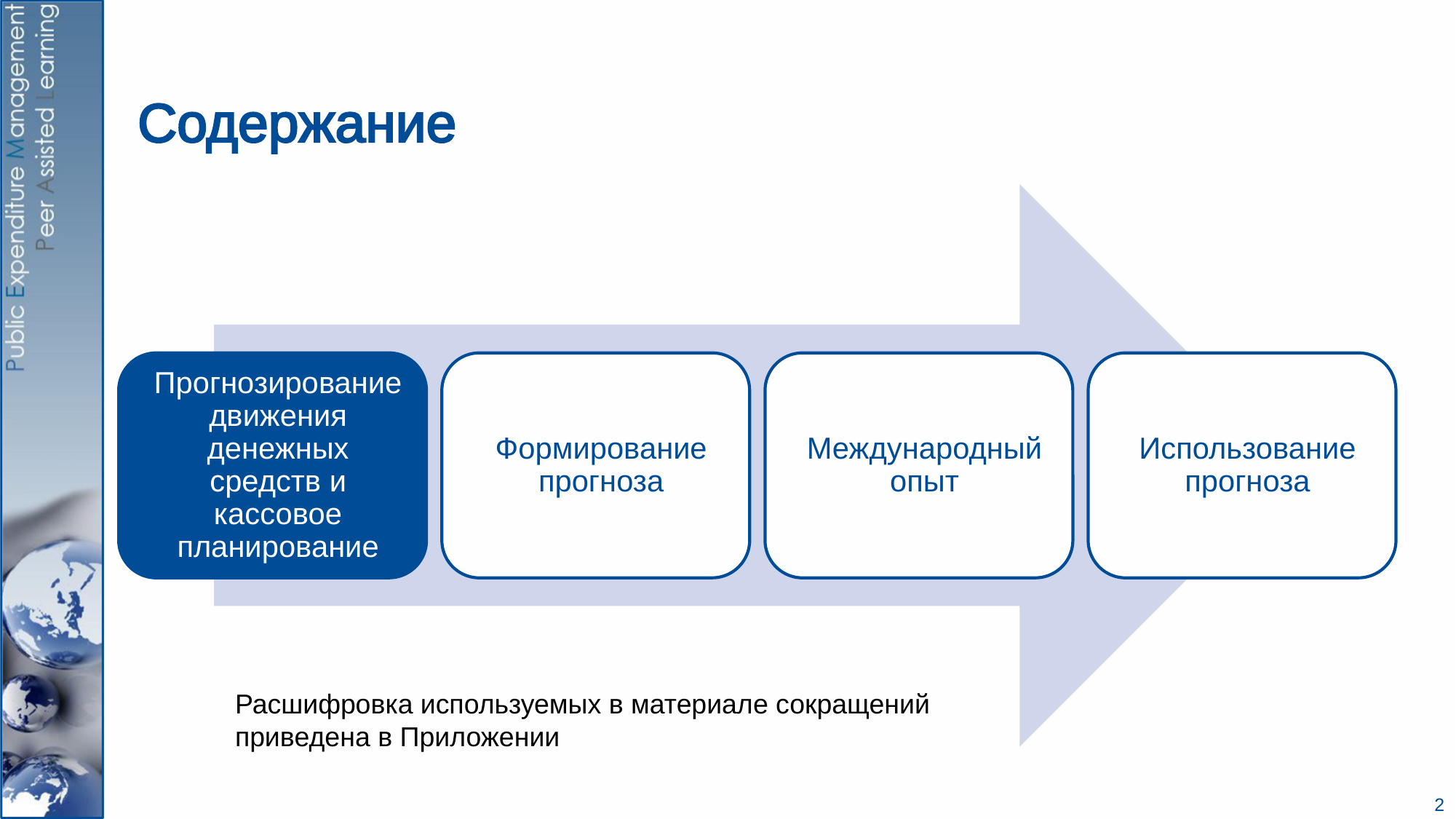

# Содержание
Прогнозирование движения денежных средств и кассовое планирование
Формирование прогноза
Международный опыт
Использование прогноза
Расшифровка используемых в материале сокращений приведена в Приложении